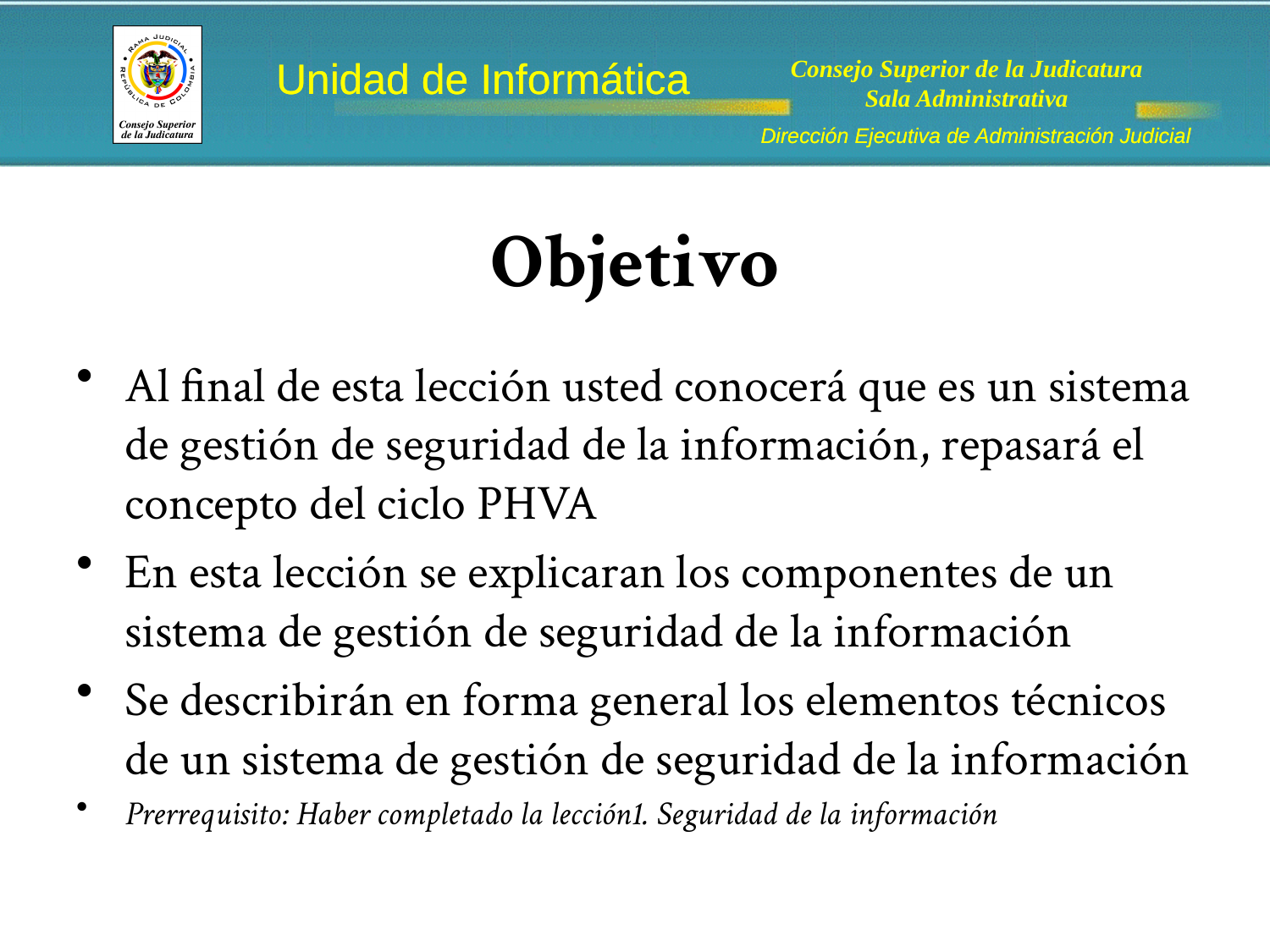

# Objetivo
Al final de esta lección usted conocerá que es un sistema de gestión de seguridad de la información, repasará el concepto del ciclo PHVA
En esta lección se explicaran los componentes de un sistema de gestión de seguridad de la información
Se describirán en forma general los elementos técnicos de un sistema de gestión de seguridad de la información
Prerrequisito: Haber completado la lección1. Seguridad de la información